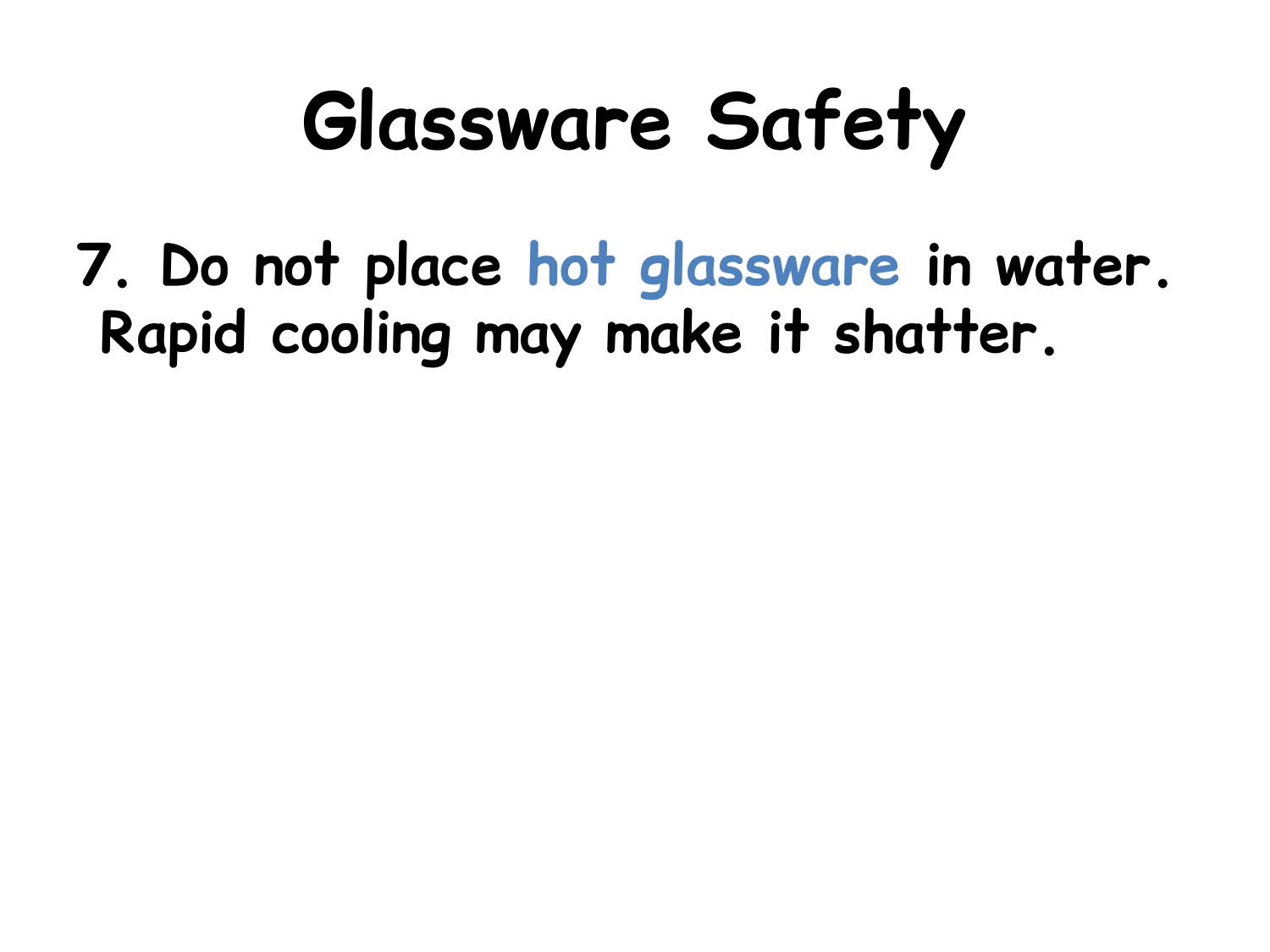

# Glassware Safety
7. Do not place hot glassware in water.  Rapid cooling may make it shatter.